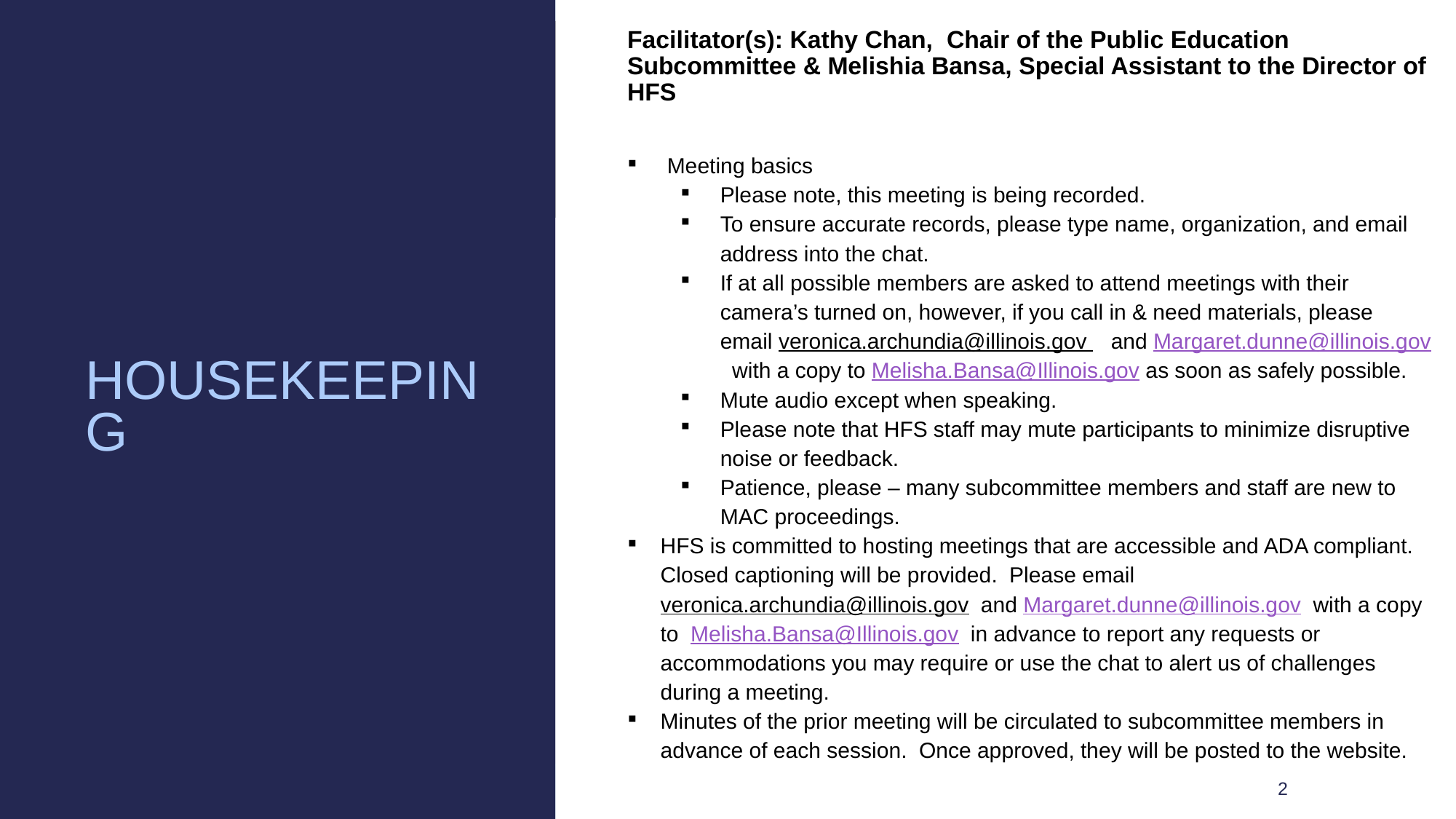

Facilitator(s): Kathy Chan,  Chair of the Public Education Subcommittee & Melishia Bansa, Special Assistant to the Director of HFS

Meeting basics
Please note, this meeting is being recorded.
To ensure accurate records, please type name, organization, and email address into the chat.
If at all possible members are asked to attend meetings with their camera’s turned on, however, if you call in & need materials, please  email veronica.archundia@illinois.gov    and Margaret.dunne@illinois.gov   with a copy to Melisha.Bansa@Illinois.gov as soon as safely possible.
Mute audio except when speaking.
Please note that HFS staff may mute participants to minimize disruptive noise or feedback.
Patience, please – many subcommittee members and staff are new to MAC proceedings.
HFS is committed to hosting meetings that are accessible and ADA compliant.  Closed captioning will be provided.  Please email veronica.archundia@illinois.gov  and Margaret.dunne@illinois.gov  with a copy to  Melisha.Bansa@Illinois.gov  in advance to report any requests or accommodations you may require or use the chat to alert us of challenges during a meeting.
Minutes of the prior meeting will be circulated to subcommittee members in advance of each session.  Once approved, they will be posted to the website.

# housekeeping
2